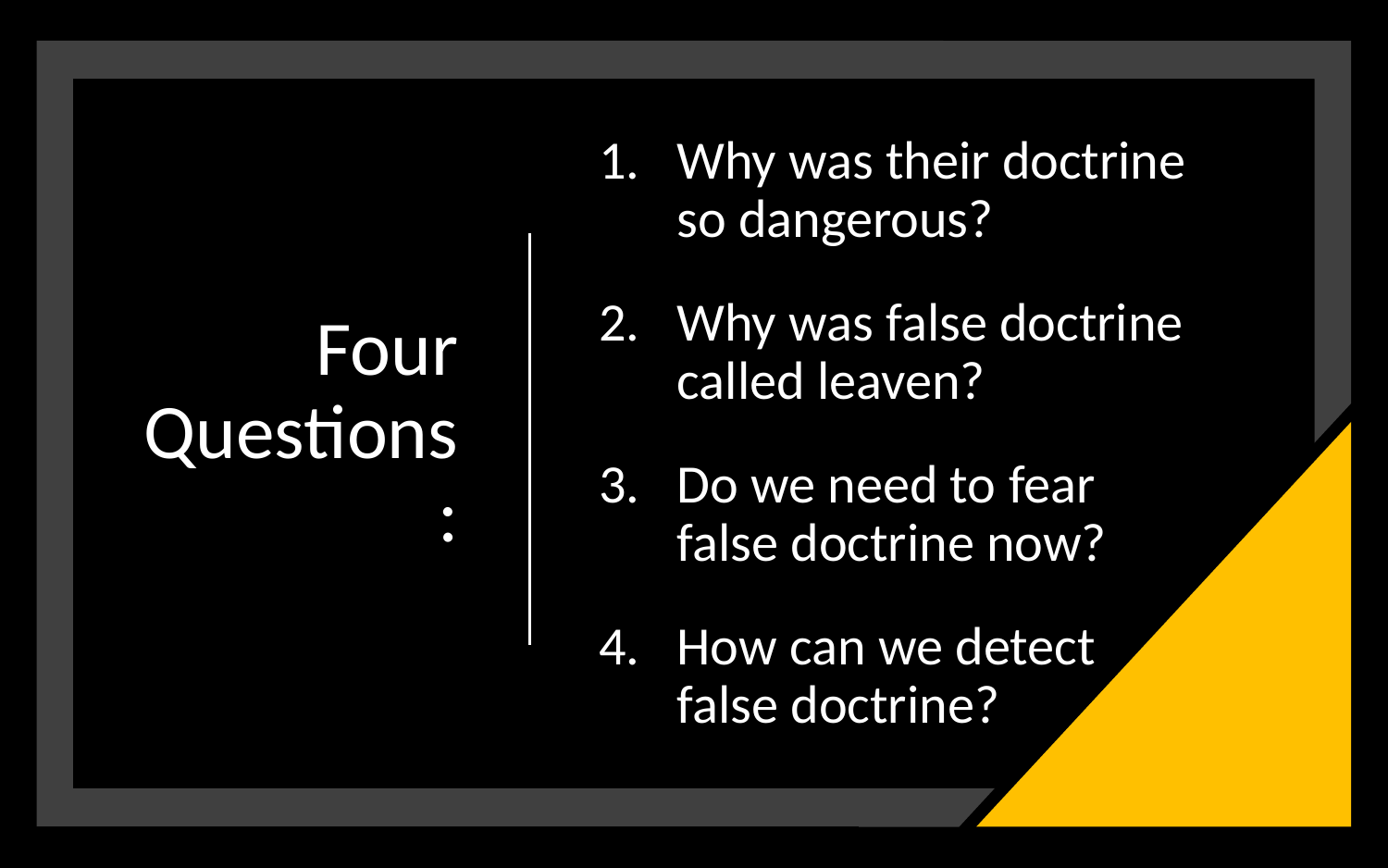

# Four Questions:
Why was their doctrine so dangerous?

Why was false doctrine called leaven?

Do we need to fear false doctrine now?

How can we detect     false doctrine?